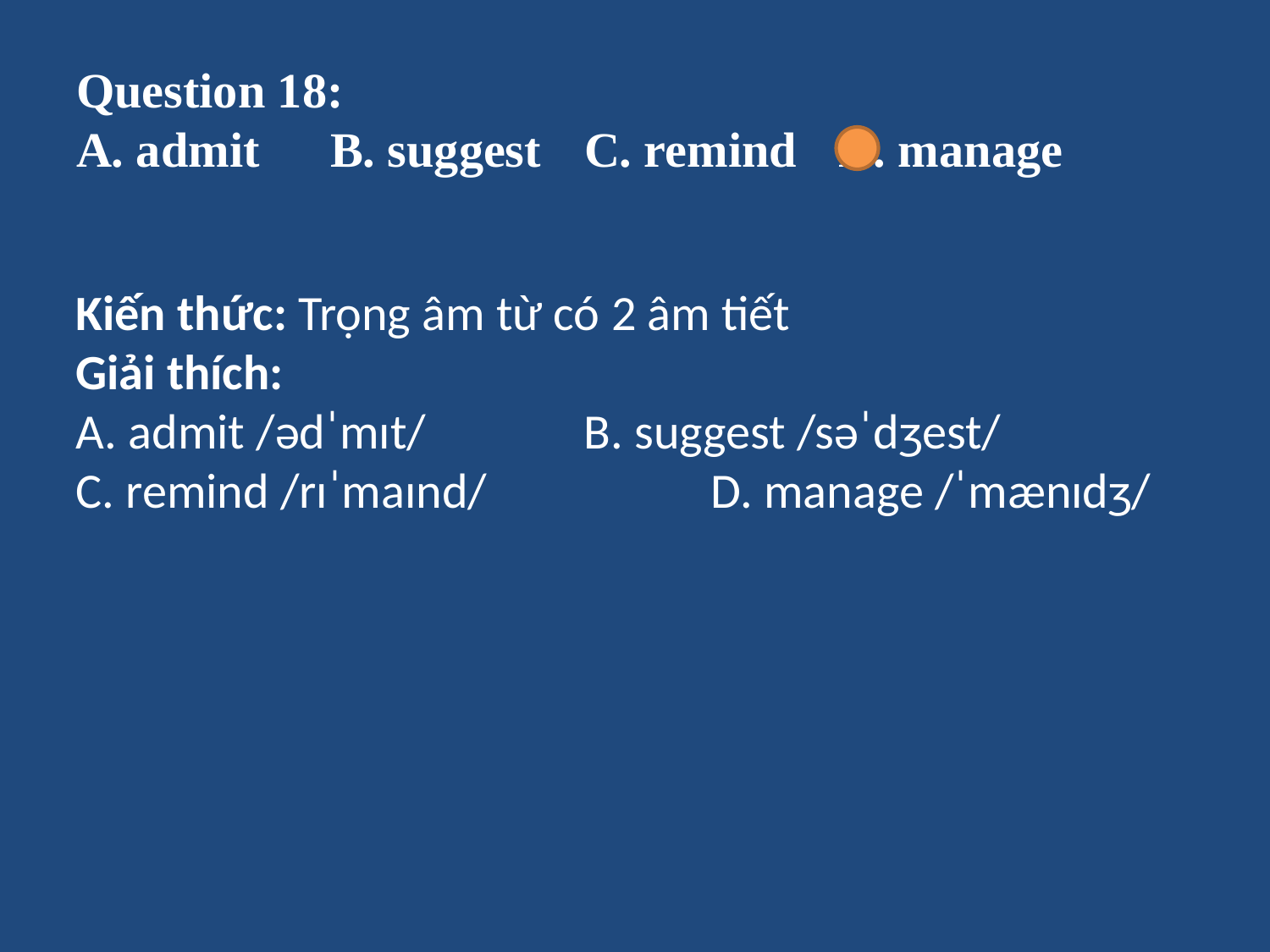

# Question 18: A. admit 	B. suggest 	C. remind 	D. manage

Kiến thức: Trọng âm từ có 2 âm tiết
Giải thích:
A. admit /ədˈmɪt/ 		B. suggest /səˈdʒest/
C. remind /rɪˈmaɪnd/ 		D. manage /ˈmænɪdʒ/